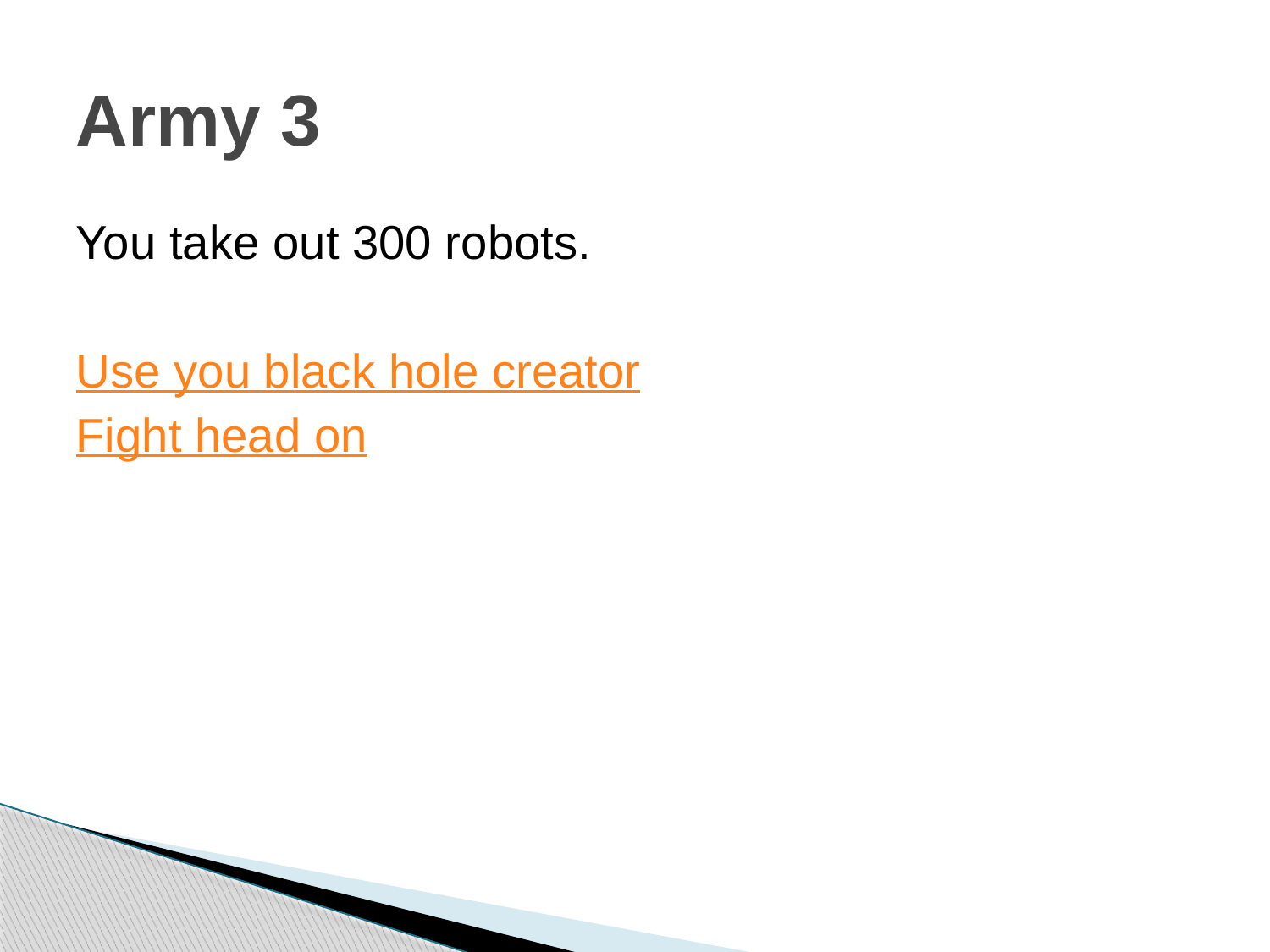

# Army 3
You take out 300 robots.

Use you black hole creator
Fight head on